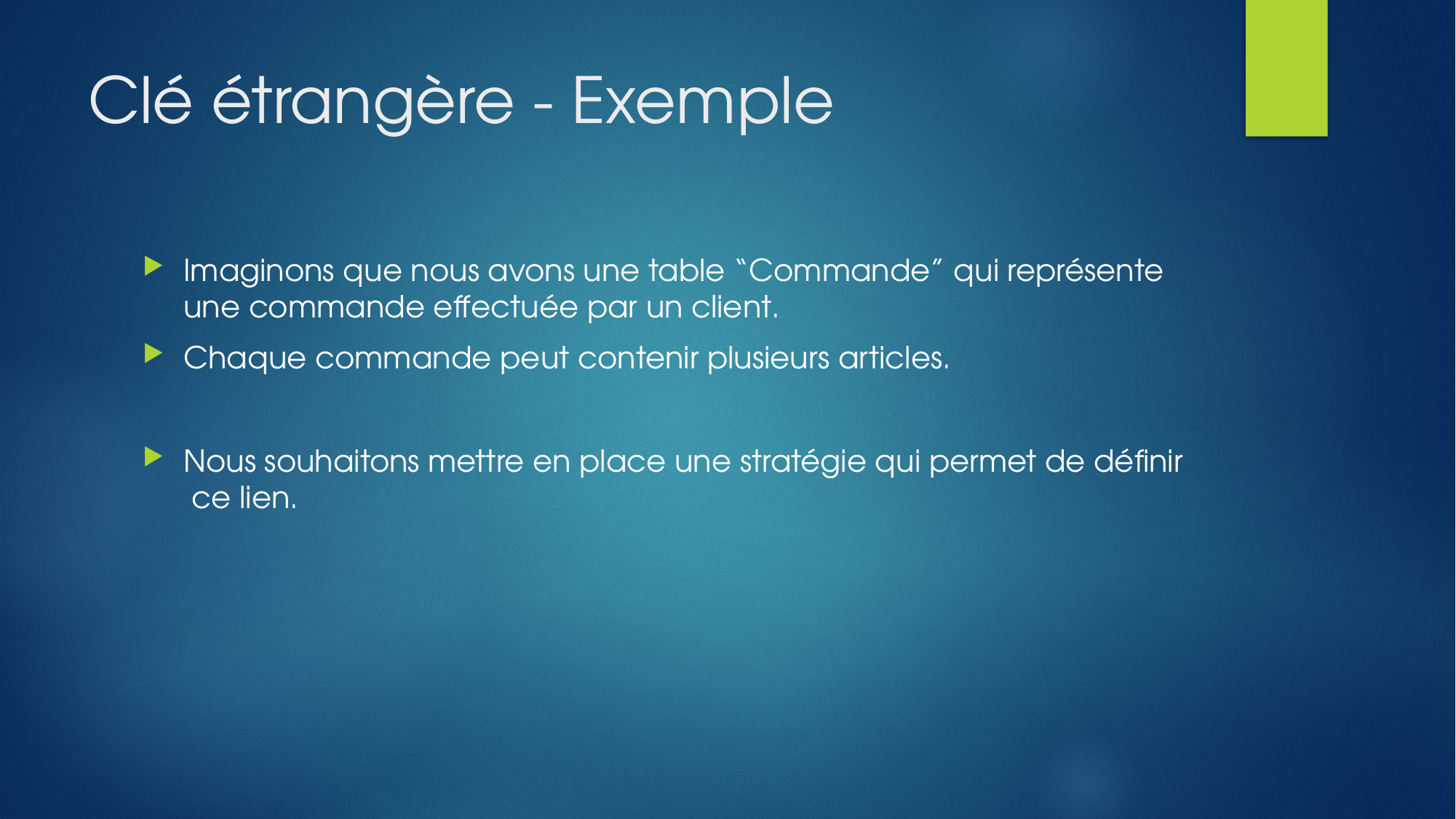

# Clé étrangère - Exemple
Imaginons que nous avons une table “Commande” qui représente une commande effectuée par un client.
Chaque commande peut contenir plusieurs articles.

Nous souhaitons mettre en place une stratégie qui permet de définir  ce lien.